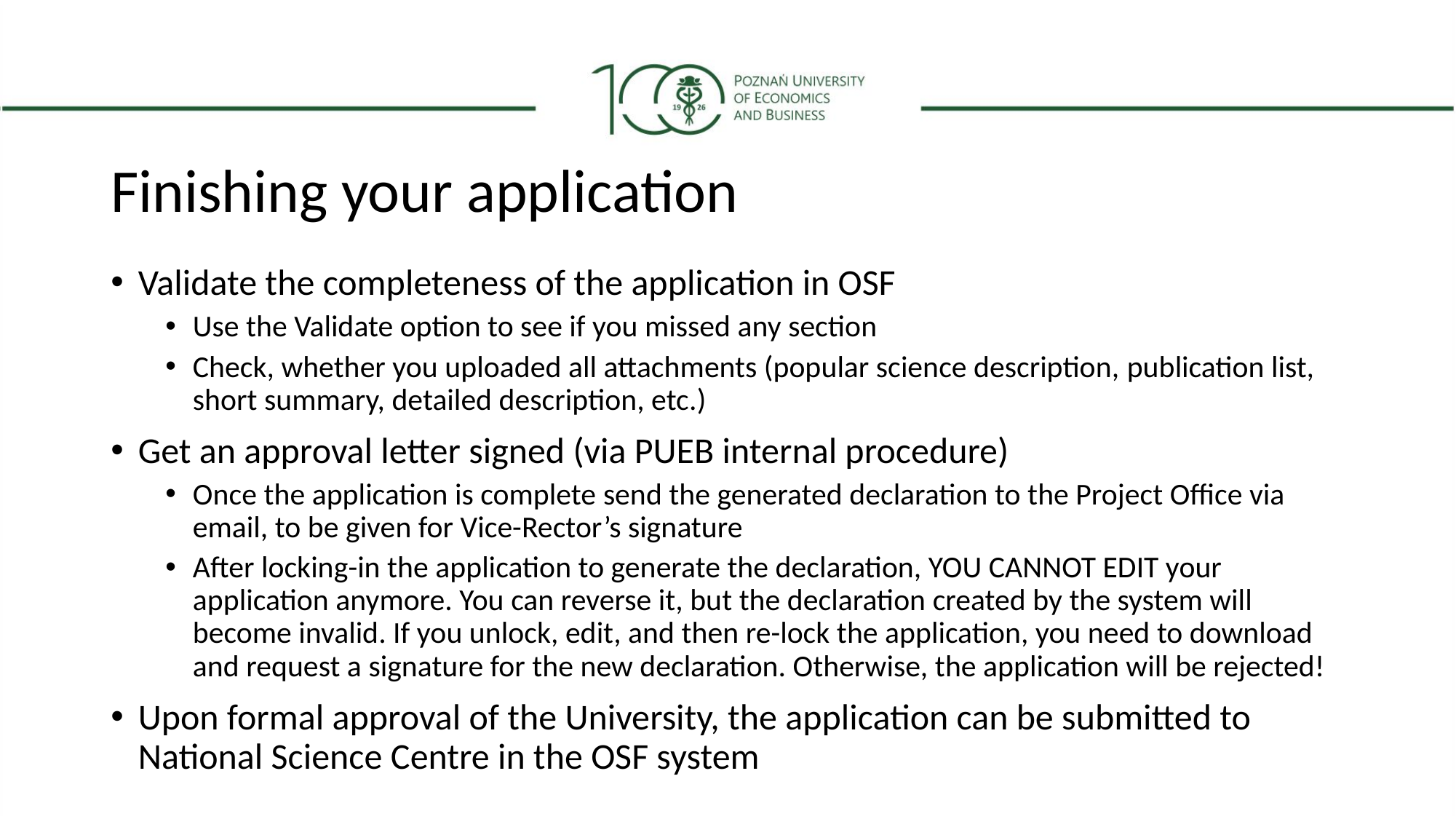

# Finishing your application
Validate the completeness of the application in OSF
Use the Validate option to see if you missed any section
Check, whether you uploaded all attachments (popular science description, publication list, short summary, detailed description, etc.)
Get an approval letter signed (via PUEB internal procedure)
Once the application is complete send the generated declaration to the Project Office via email, to be given for Vice-Rector’s signature
After locking-in the application to generate the declaration, YOU CANNOT EDIT your application anymore. You can reverse it, but the declaration created by the system will become invalid. If you unlock, edit, and then re-lock the application, you need to download and request a signature for the new declaration. Otherwise, the application will be rejected!
Upon formal approval of the University, the application can be submitted to National Science Centre in the OSF system